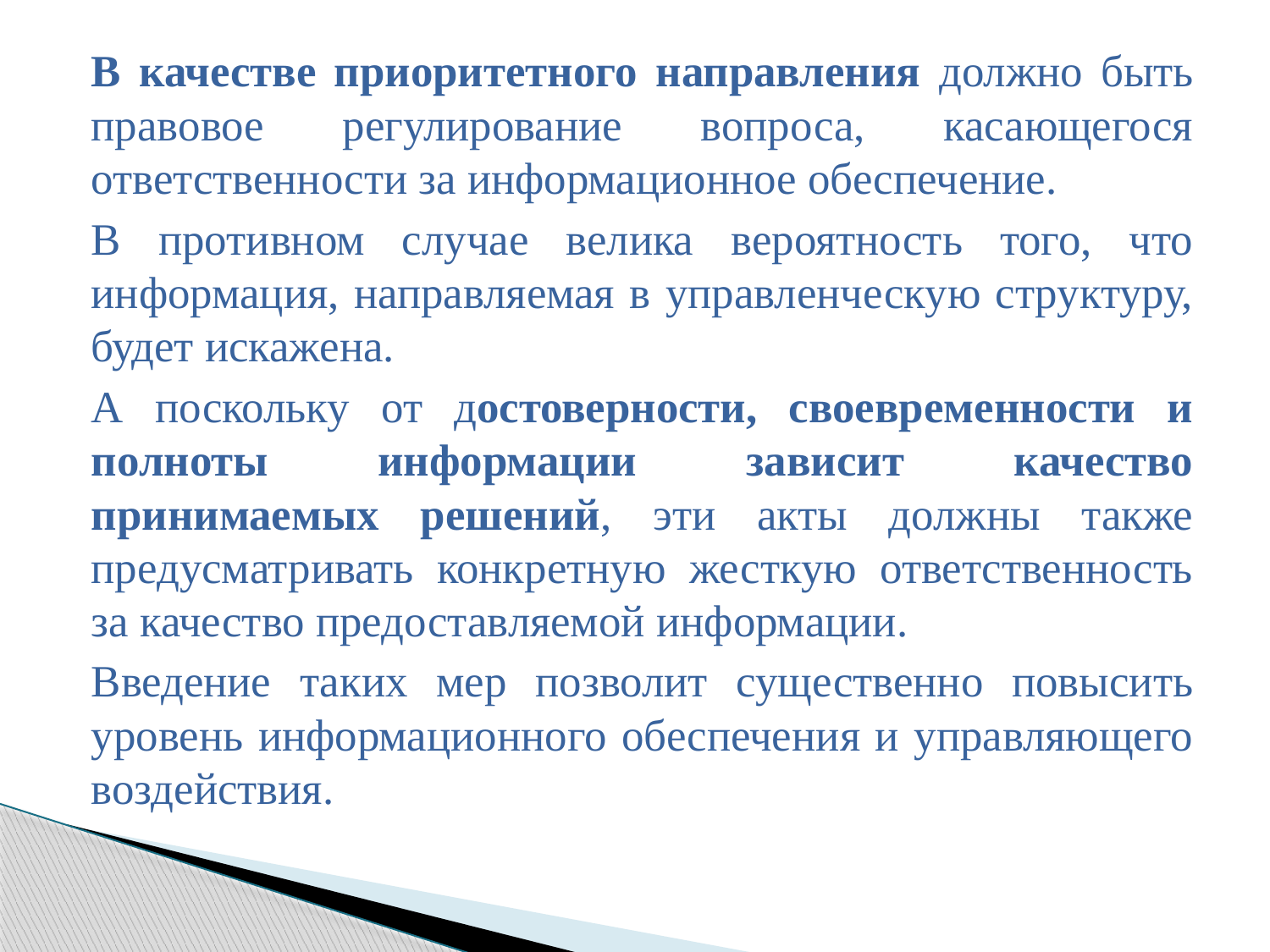

В качестве приоритетного направления должно быть правовое регулирование вопроса, касающегося ответственности за информационное обеспечение.
В противном случае велика вероятность того, что информация, направляемая в управленческую структуру, будет искажена.
А поскольку от достоверности, своевременности и полноты информации зависит качество принимаемых решений, эти акты должны также предусматривать конкретную жесткую ответственность за качество предоставляемой информации.
Введение таких мер позволит существенно повысить уровень информационного обеспечения и управляющего воздействия.